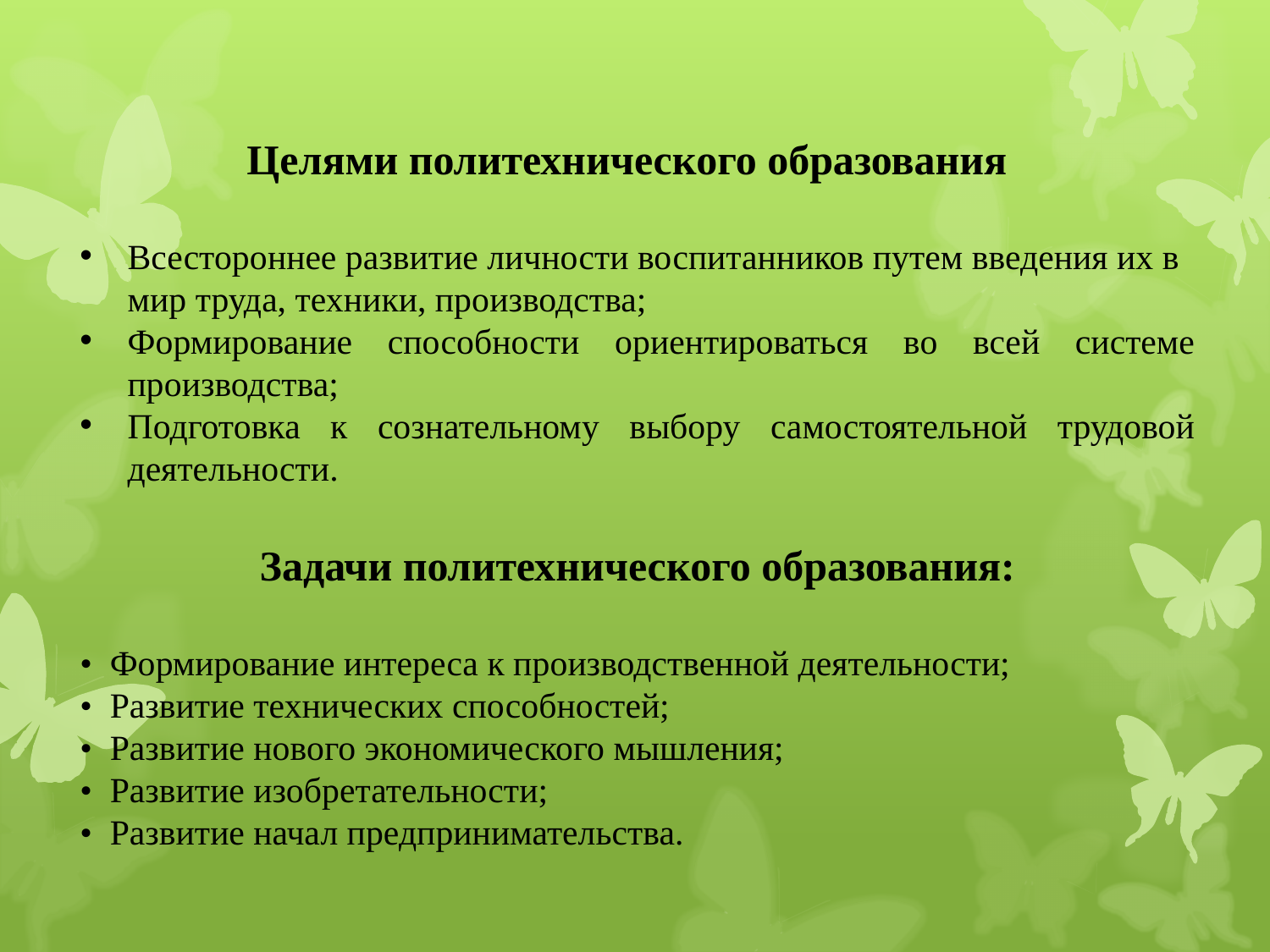

Целями политехнического образования

Всестороннее развитие личности воспитанников путем введения их в мир труда, техники, производства;
Формирование способности ориентироваться во всей системе производства;
Подготовка к сознательному выбору самостоятельной трудовой деятельности.

Задачи политехнического образования:

•  Формирование интереса к производственной деятельности;
•  Развитие технических способностей;
•  Развитие нового экономического мышления;
•  Развитие изобретательности;
•  Развитие начал предпринимательства.